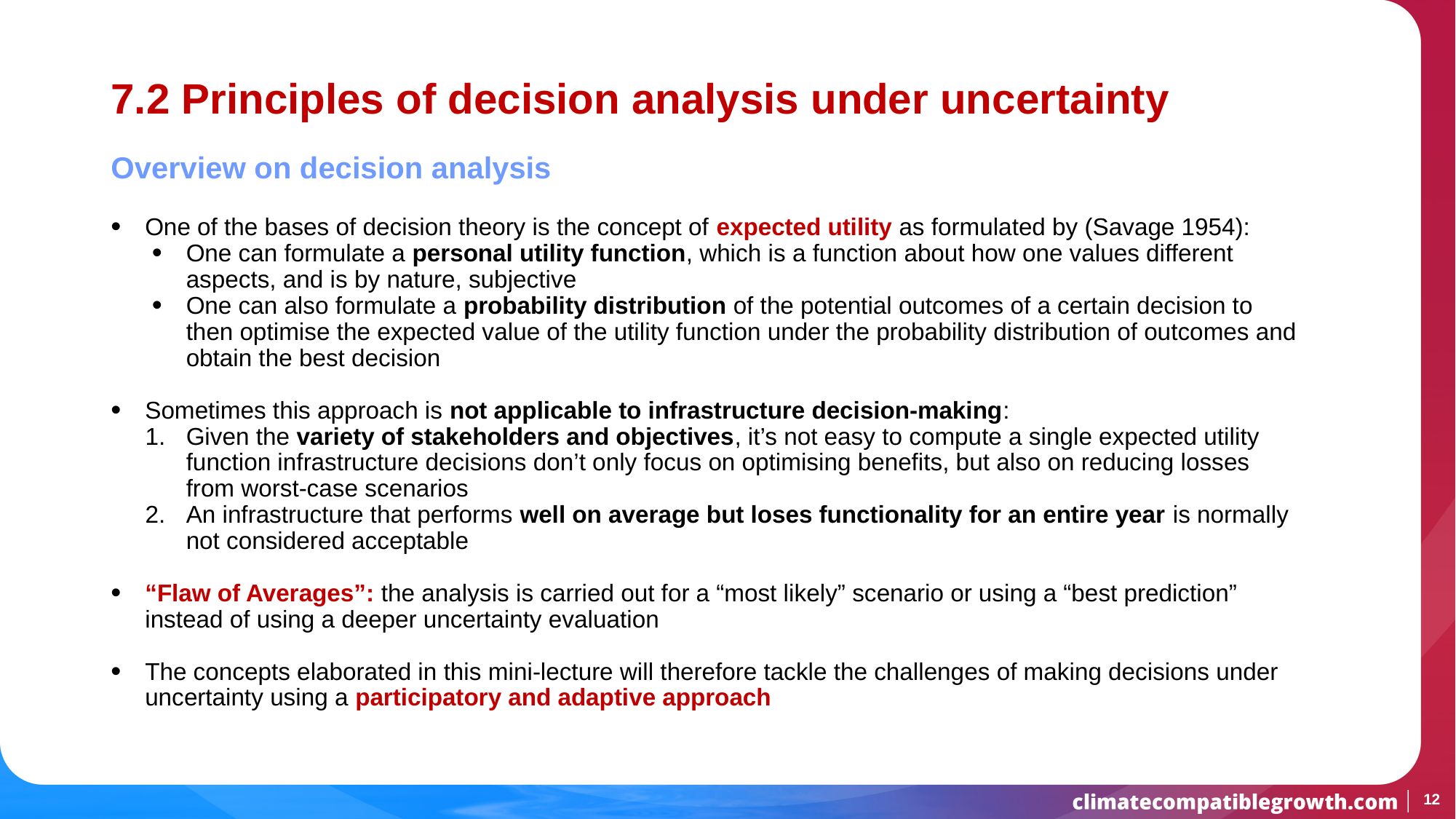

# 7.2 Principles of decision analysis under uncertainty
Overview on decision analysis

One of the bases of decision theory is the concept of expected utility as formulated by (Savage 1954):
One can formulate a personal utility function, which is a function about how one values different aspects, and is by nature, subjective
One can also formulate a probability distribution of the potential outcomes of a certain decision to then optimise the expected value of the utility function under the probability distribution of outcomes and obtain the best decision

Sometimes this approach is not applicable to infrastructure decision-making:
Given the variety of stakeholders and objectives, it’s not easy to compute a single expected utility function infrastructure decisions don’t only focus on optimising benefits, but also on reducing losses from worst-case scenarios
An infrastructure that performs well on average but loses functionality for an entire year is normally not considered acceptable

“Flaw of Averages”: the analysis is carried out for a “most likely” scenario or using a “best prediction” instead of using a deeper uncertainty evaluation

The concepts elaborated in this mini-lecture will therefore tackle the challenges of making decisions under uncertainty using a participatory and adaptive approach
12